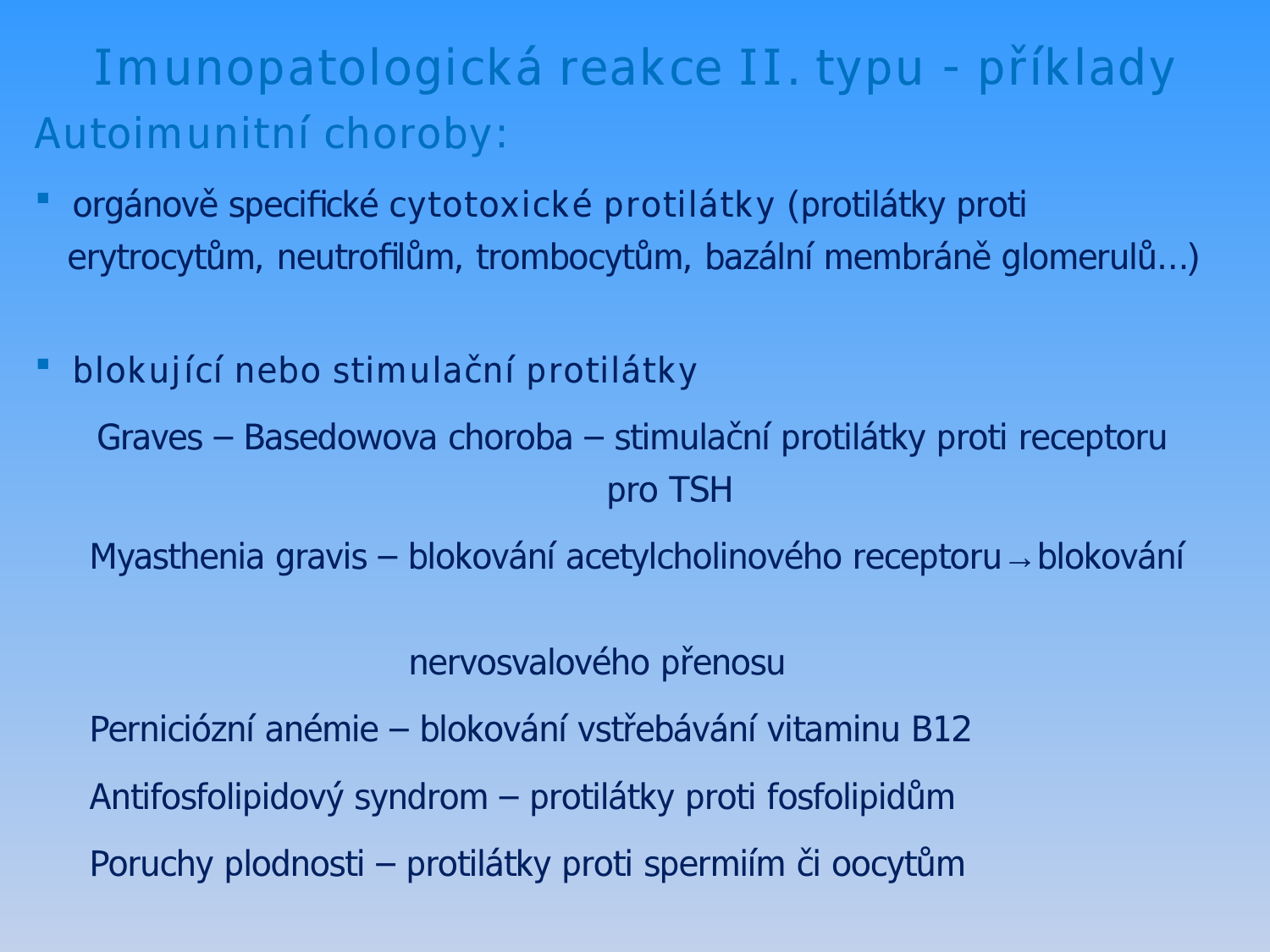

# Imunopatologická reakce II. typu - příklady
Autoimunitní choroby:
  orgánově specifické cytotoxické protilátky (protilátky proti
   erytrocytům, neutrofilům, trombocytům, bazální membráně glomerulů...)

  blokující nebo stimulační protilátky
 	Graves – Basedowova choroba – stimulační protilátky proti receptoru
                                                    pro TSH
     Myasthenia gravis – blokování acetylcholinového receptoru→blokování
                                  nervosvalového přenosu
     Perniciózní anémie – blokování vstřebávání vitaminu B12
     Antifosfolipidový syndrom – protilátky proti fosfolipidům
     Poruchy plodnosti – protilátky proti spermiím či oocytům